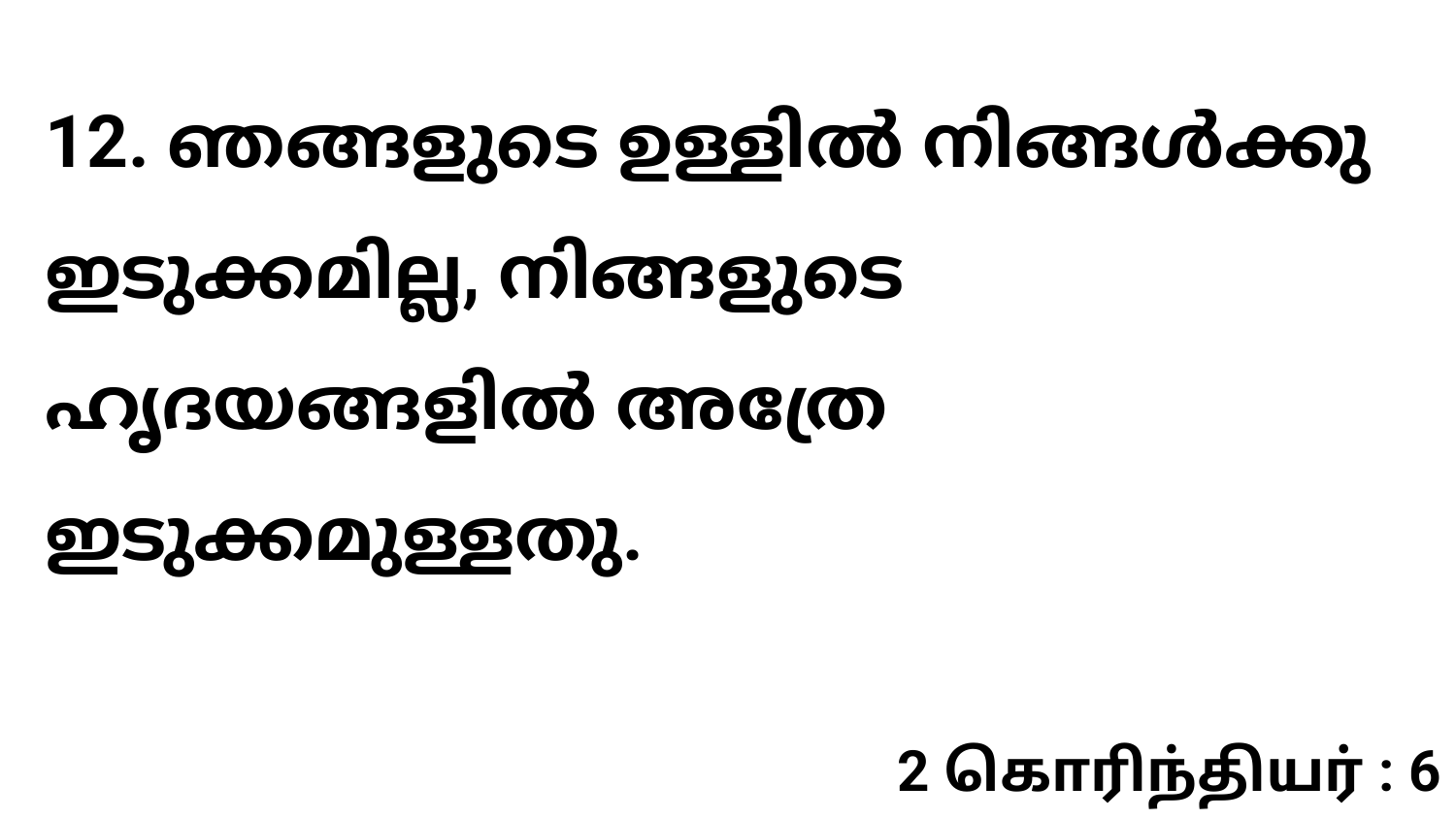

12. ഞങ്ങളുടെ ഉള്ളിൽ നിങ്ങൾക്കു ഇടുക്കമില്ല, നിങ്ങളുടെ ഹൃദയങ്ങളിൽ അത്രേ ഇടുക്കമുള്ളതു.
2 கொரிந்தியர் : 6